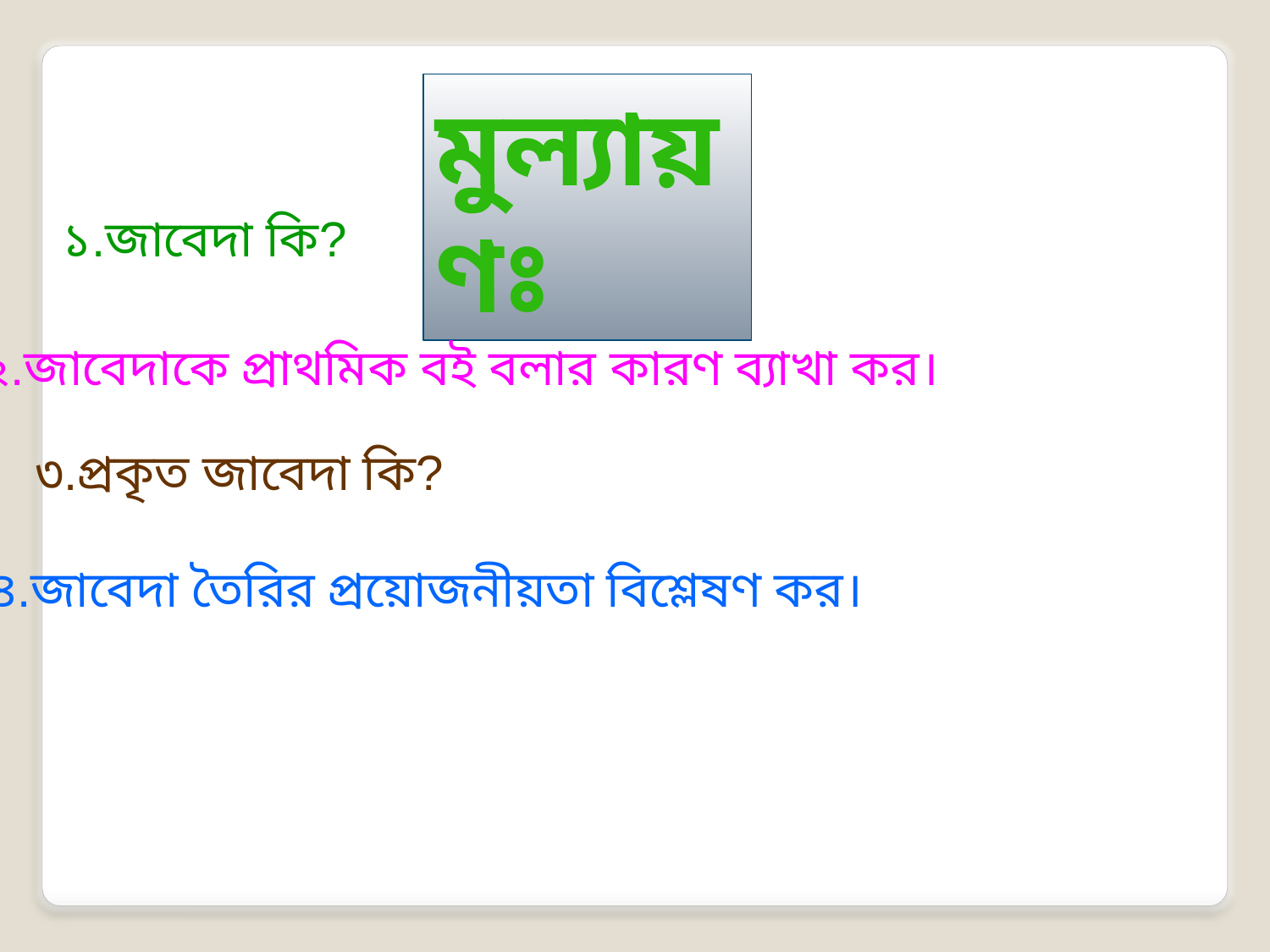

মুল্যায়ণঃ
১.জাবেদা কি?
২.জাবেদাকে প্রাথমিক বই বলার কারণ ব্যাখা কর।
৩.প্রকৃত জাবেদা কি?
৪.জাবেদা তৈরির প্রয়োজনীয়তা বিশ্লেষণ কর।